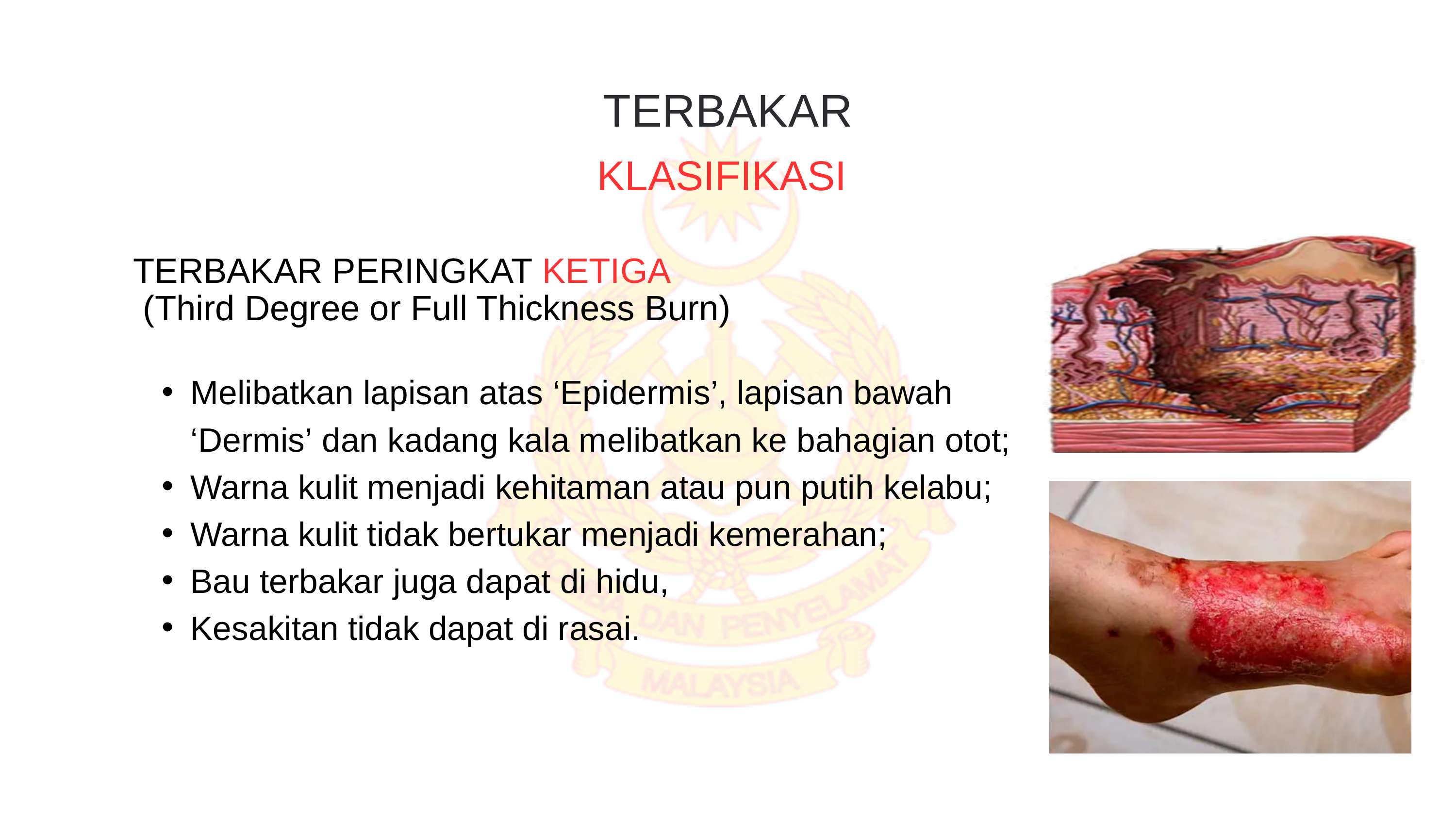

TERBAKAR

KLASIFIKASI

TERBAKAR PERINGKAT KETIGA
 (Third Degree or Full Thickness Burn)
Melibatkan lapisan atas ‘Epidermis’, lapisan bawah ‘Dermis’ dan kadang kala melibatkan ke bahagian otot;
Warna kulit menjadi kehitaman atau pun putih kelabu;
Warna kulit tidak bertukar menjadi kemerahan;
Bau terbakar juga dapat di hidu,
Kesakitan tidak dapat di rasai.